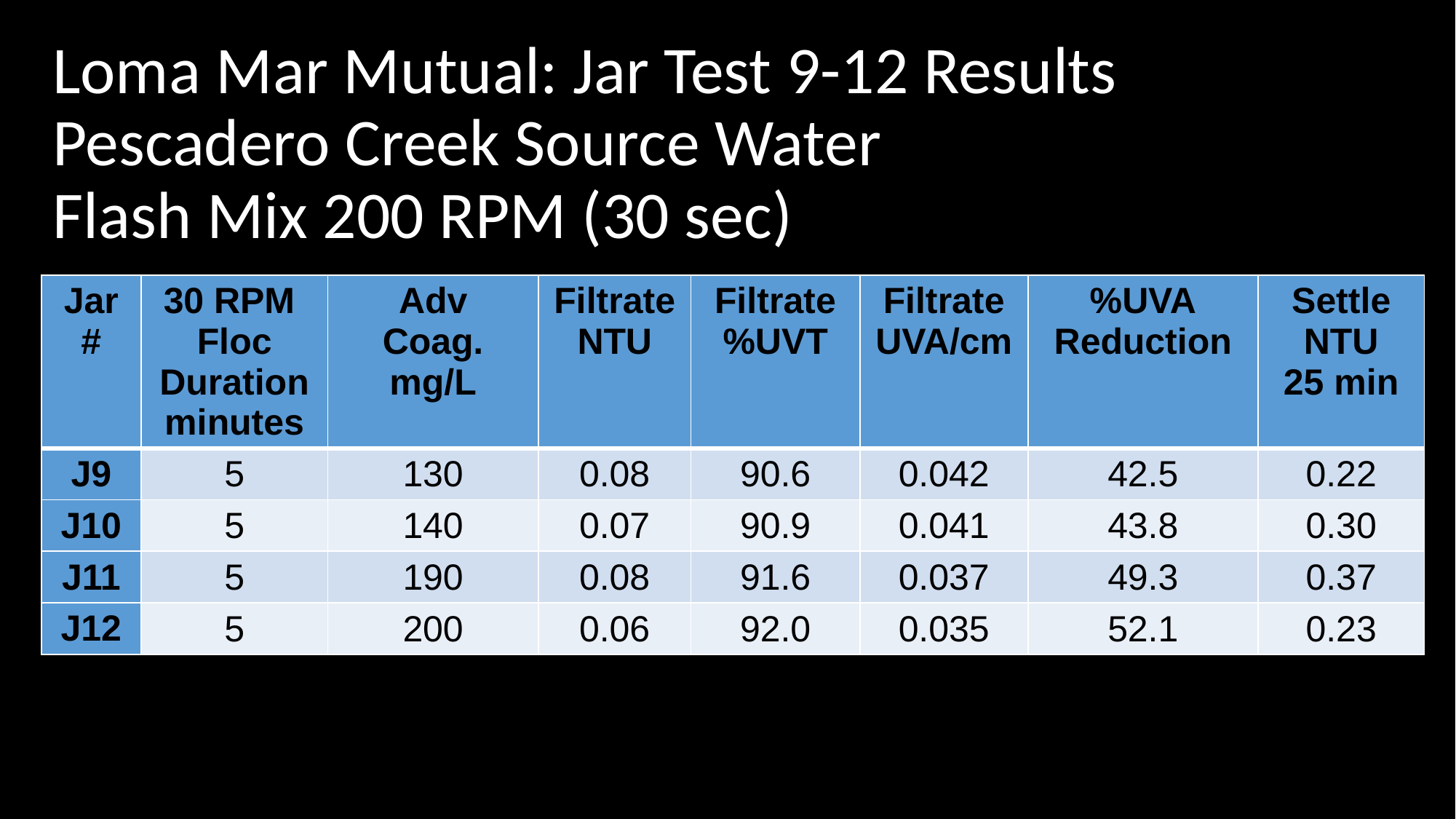

# Loma Mar Mutual: Jar Test 9-12 Results Pescadero Creek Source Water Flash Mix 200 RPM (30 sec)
| Jar # | 30 RPM Floc Duration minutes | Adv Coag. mg/L | Filtrate NTU | Filtrate %UVT | Filtrate UVA/cm | %UVA Reduction | Settle NTU 25 min |
| --- | --- | --- | --- | --- | --- | --- | --- |
| J9 | 5 | 130 | 0.08 | 90.6 | 0.042 | 42.5 | 0.22 |
| J10 | 5 | 140 | 0.07 | 90.9 | 0.041 | 43.8 | 0.30 |
| J11 | 5 | 190 | 0.08 | 91.6 | 0.037 | 49.3 | 0.37 |
| J12 | 5 | 200 | 0.06 | 92.0 | 0.035 | 52.1 | 0.23 |